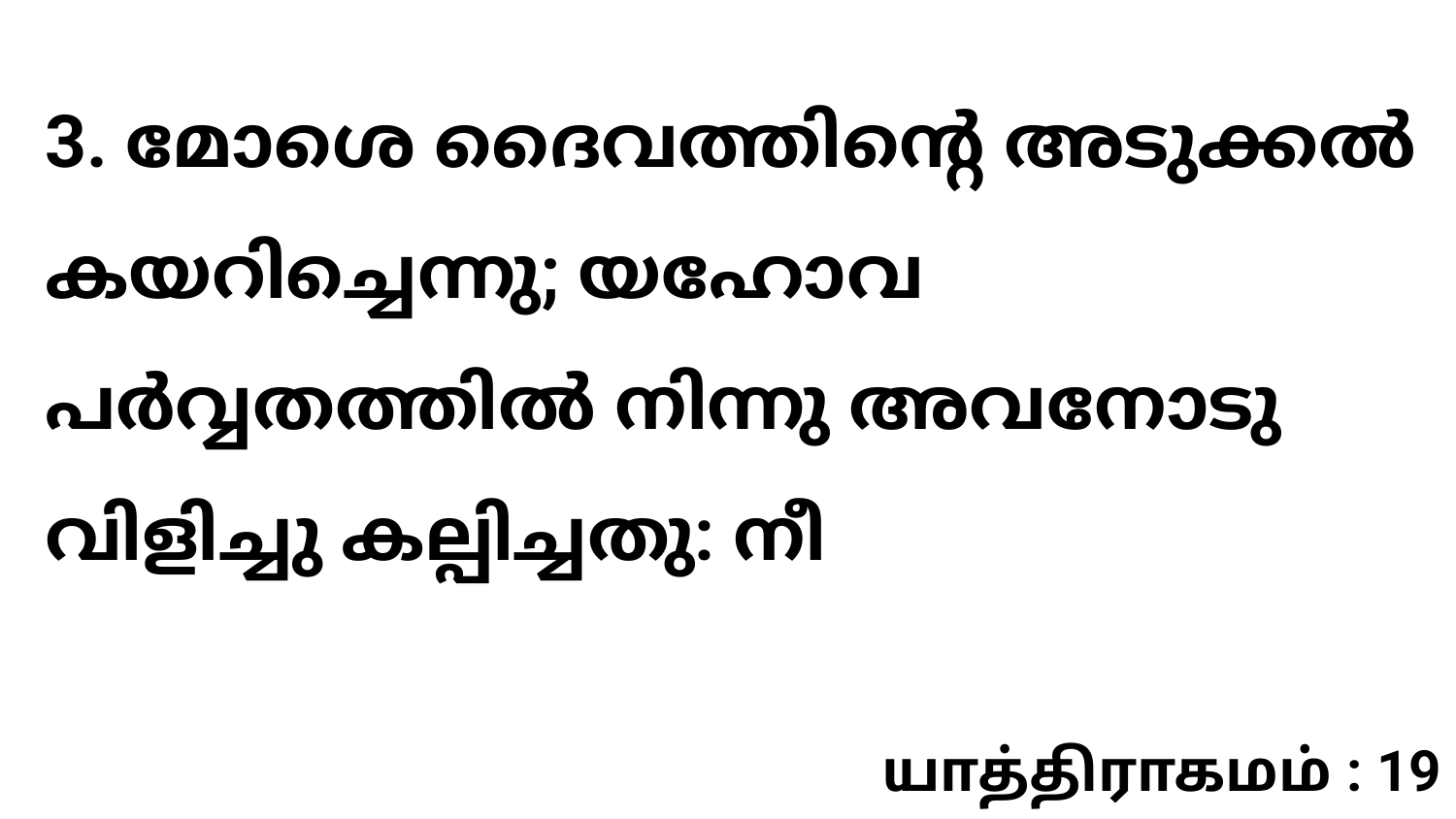

3. മോശെ ദൈവത്തിന്റെ അടുക്കൽ കയറിച്ചെന്നു; യഹോവ പർവ്വതത്തിൽ നിന്നു അവനോടു വിളിച്ചു കല്പിച്ചതു: നീ
யாத்திராகமம் : 19